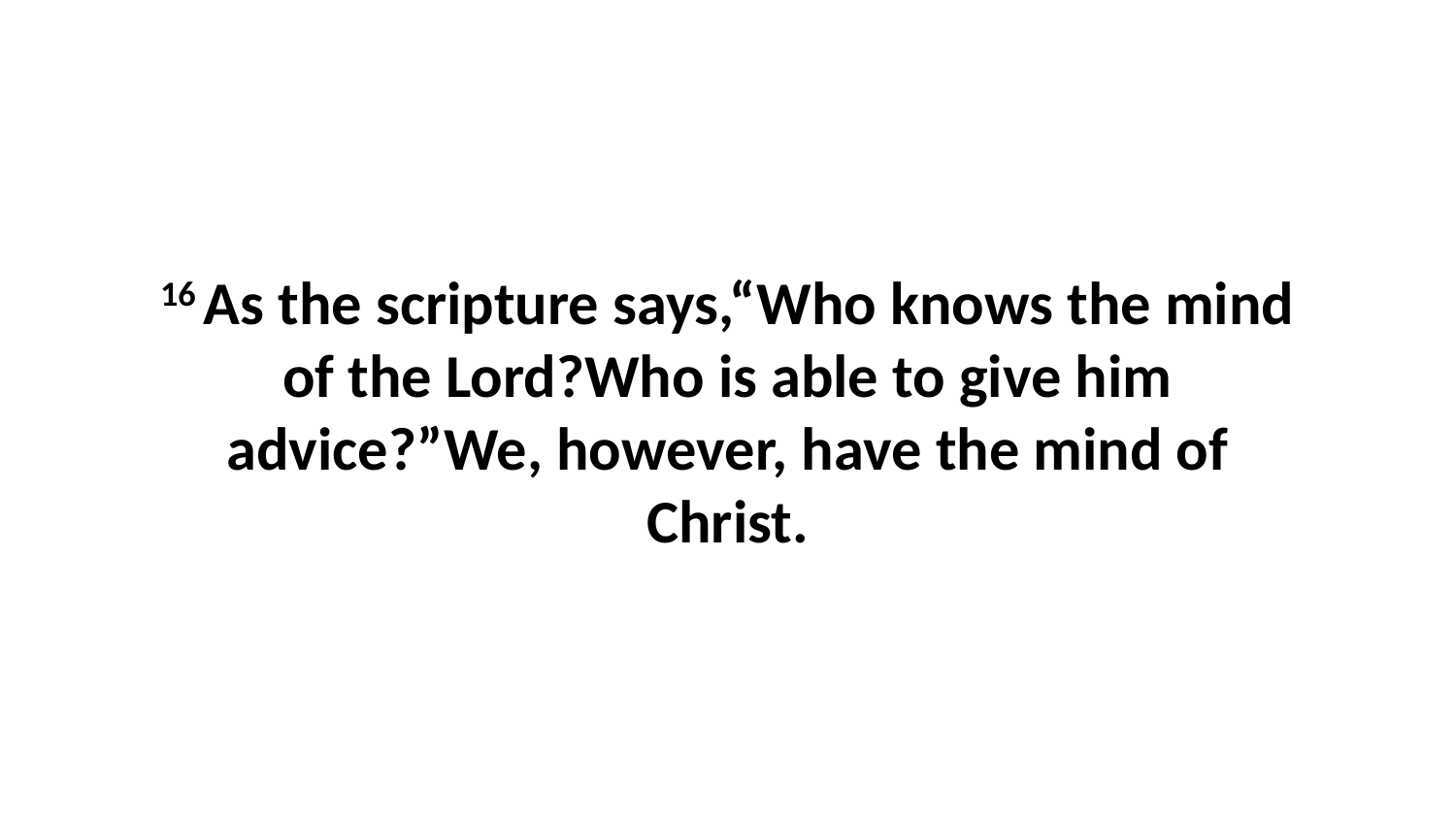

16 As the scripture says,“Who knows the mind of the Lord?Who is able to give him advice?”We, however, have the mind of Christ.